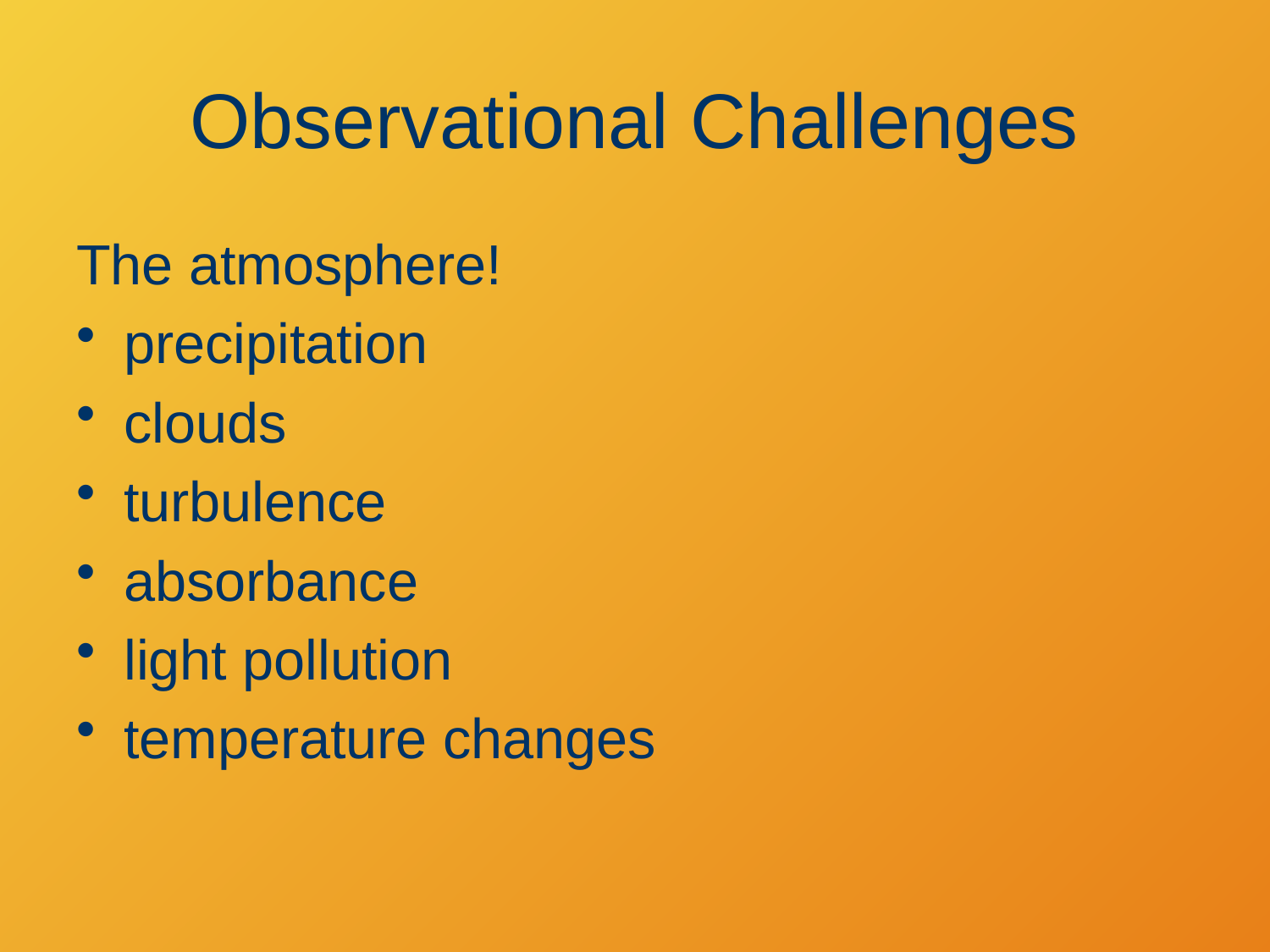

# Observational Challenges
The atmosphere!
precipitation
clouds
turbulence
absorbance
light pollution
temperature changes